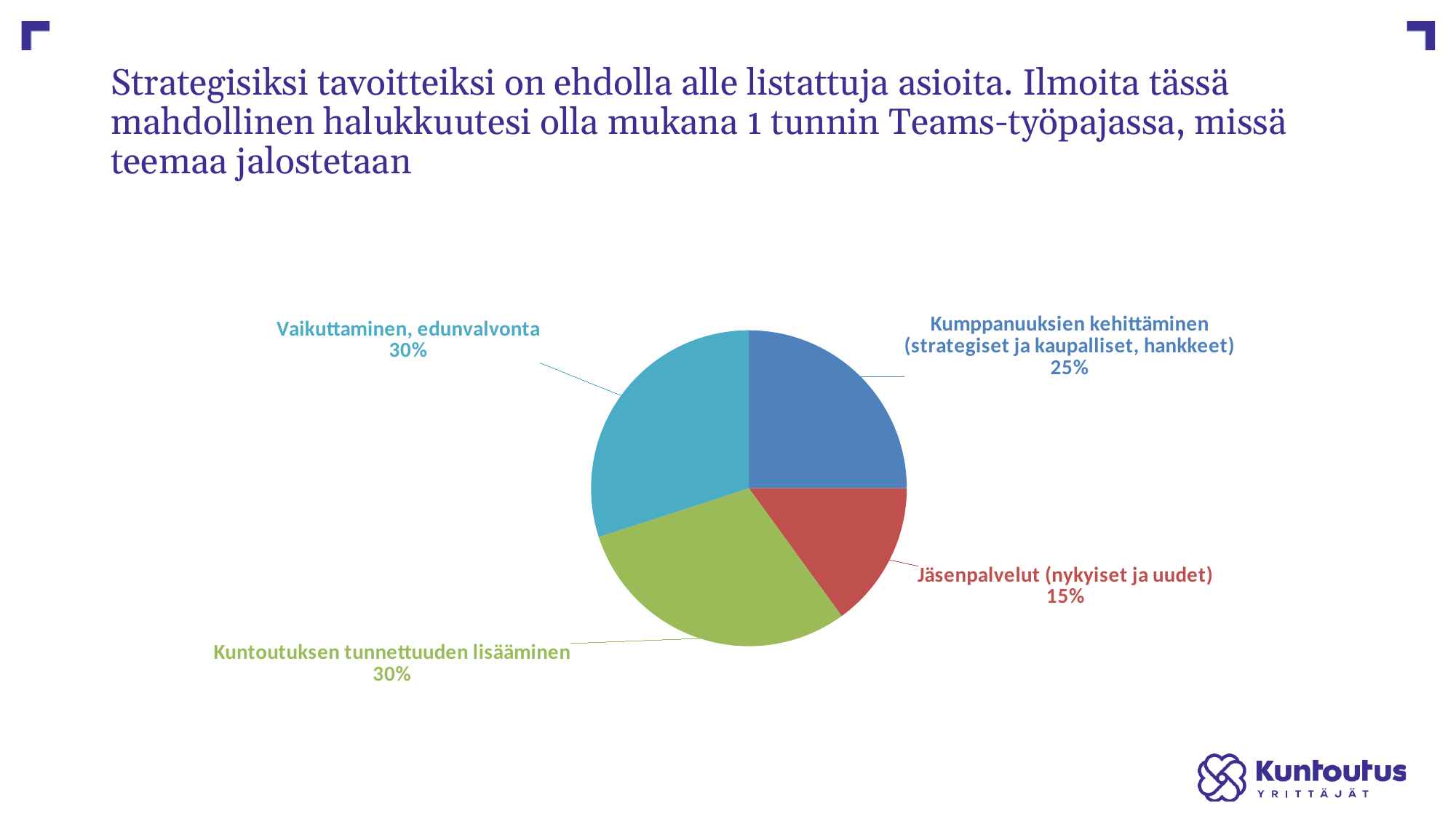

# Strategisiksi tavoitteiksi on ehdolla alle listattuja asioita. Ilmoita tässä mahdollinen halukkuutesi olla mukana 1 tunnin Teams-työpajassa, missä teemaa jalostetaan

### Chart

| Category |  |
|---|---|
| Kumppanuuksien kehittäminen (strategiset ja kaupalliset, hankkeet) | 5.0 |
| Jäsenpalvelut (nykyiset ja uudet) | 3.0 |
| Kuntoutuksen tunnettuuden lisääminen | 6.0 |
| Eri jäsenyysmuotojen kehittäminen (esim. muut liitot jäseniksi) | 0.0 |
| Vaikuttaminen, edunvalvonta | 6.0 |